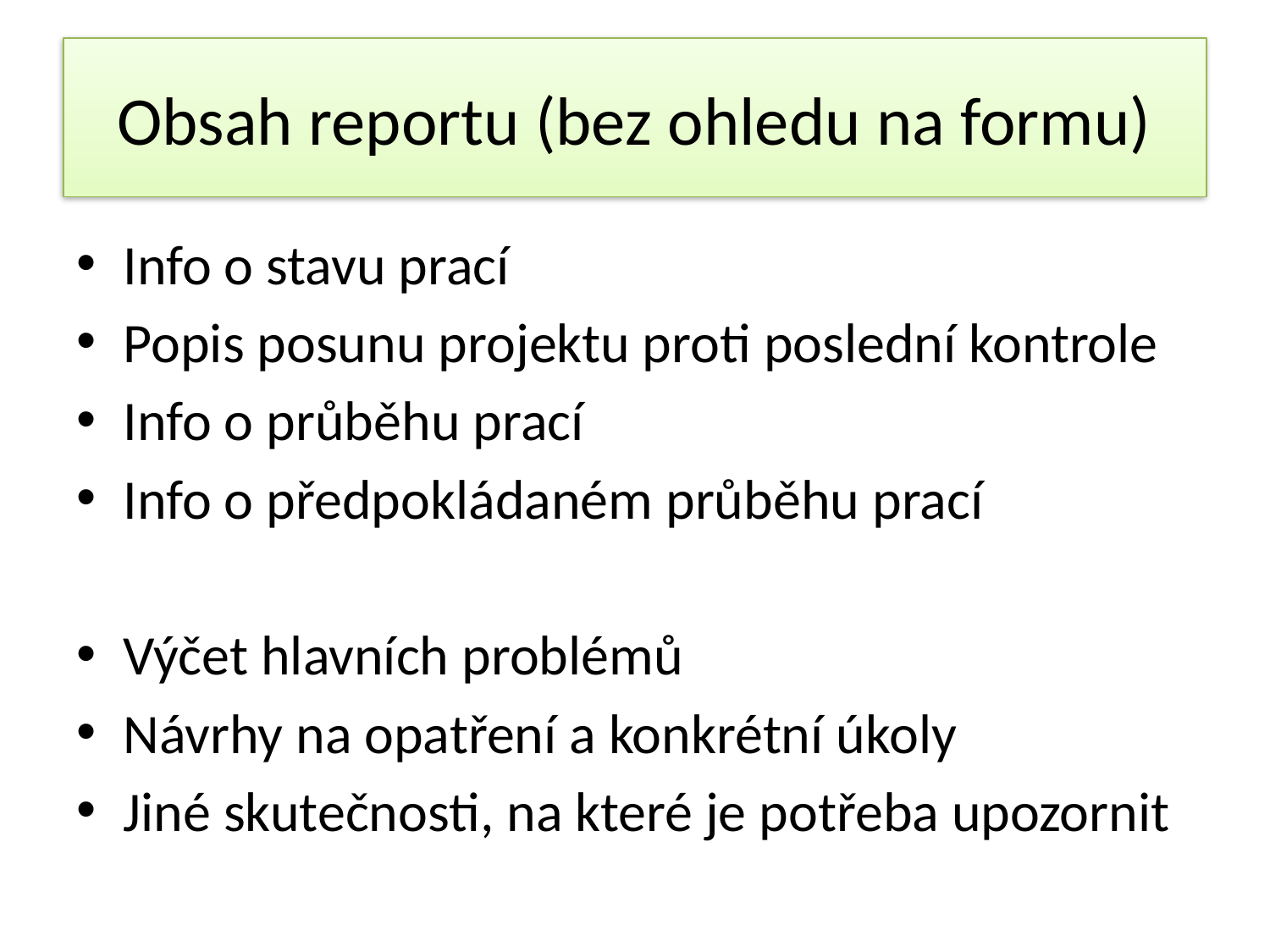

# Obsah reportu (bez ohledu na formu)
Info o stavu prací
Popis posunu projektu proti poslední kontrole
Info o průběhu prací
Info o předpokládaném průběhu prací

Výčet hlavních problémů
Návrhy na opatření a konkrétní úkoly
Jiné skutečnosti, na které je potřeba upozornit